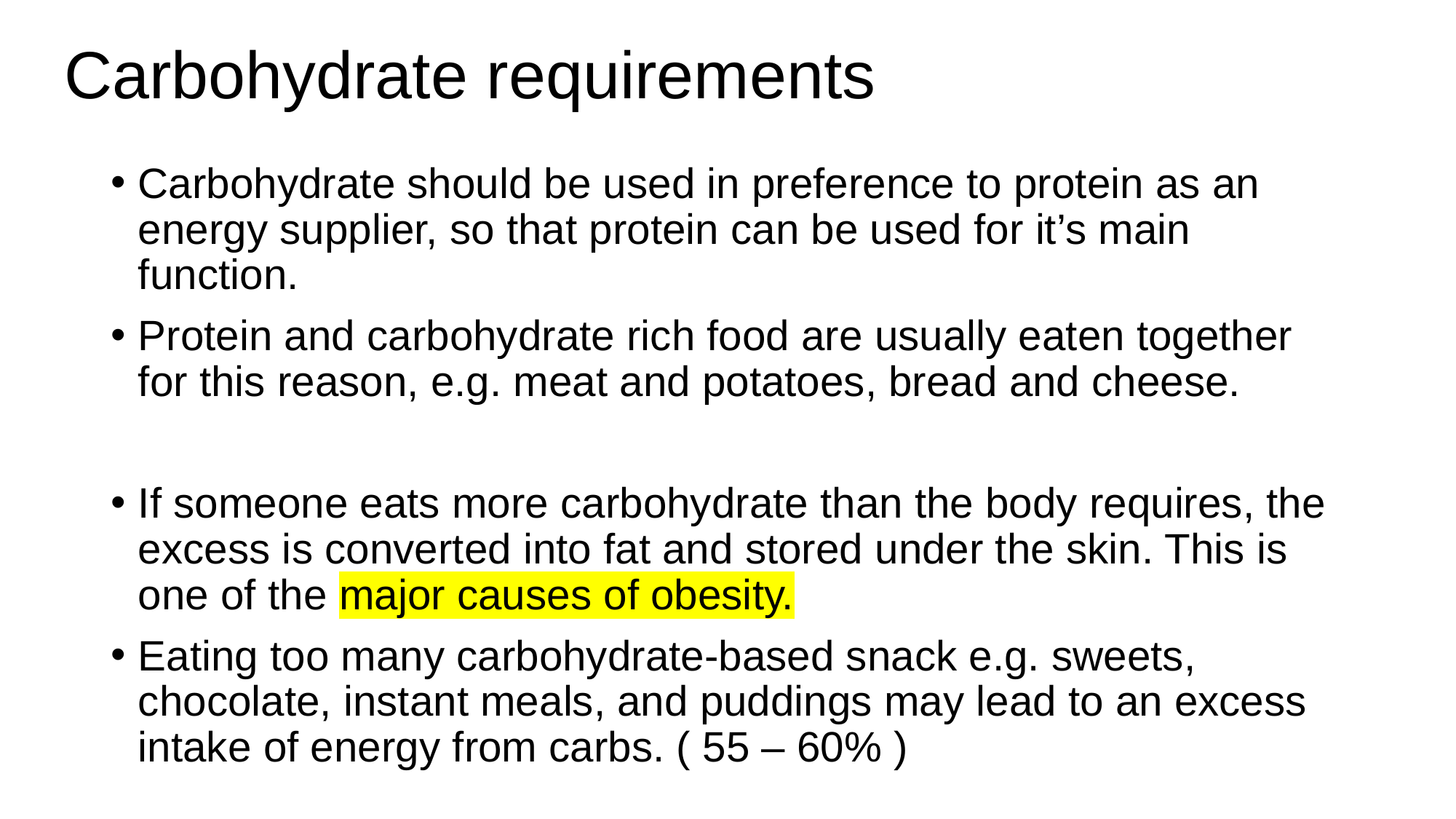

# Carbohydrate requirements
Carbohydrate should be used in preference to protein as an energy supplier, so that protein can be used for it’s main function.
Protein and carbohydrate rich food are usually eaten together for this reason, e.g. meat and potatoes, bread and cheese.

If someone eats more carbohydrate than the body requires, the excess is converted into fat and stored under the skin. This is one of the major causes of obesity.
Eating too many carbohydrate-based snack e.g. sweets, chocolate, instant meals, and puddings may lead to an excess intake of energy from carbs. ( 55 – 60% )